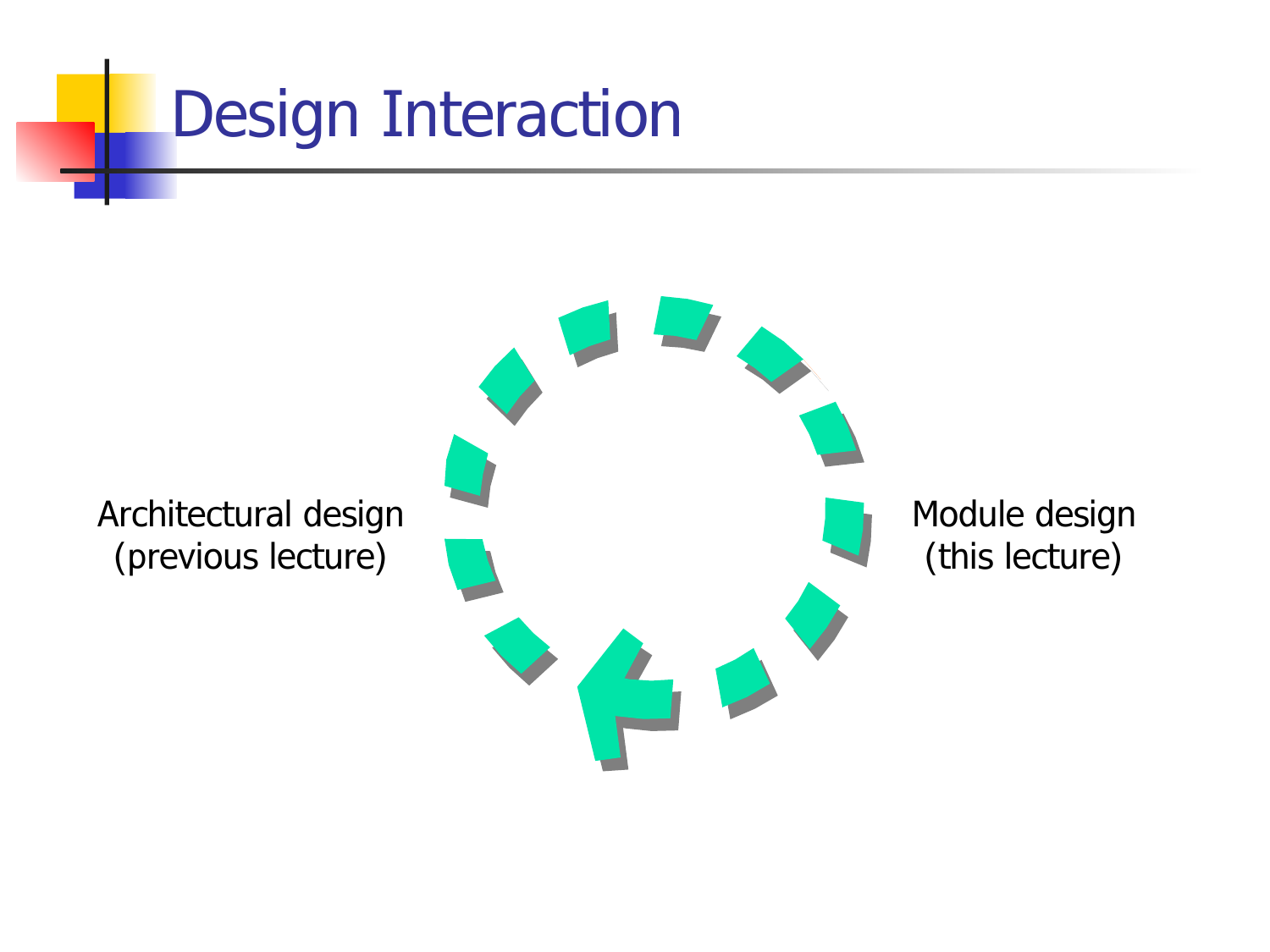

# Design Interaction

Architectural design
(previous lecture)
Module design
(this lecture)